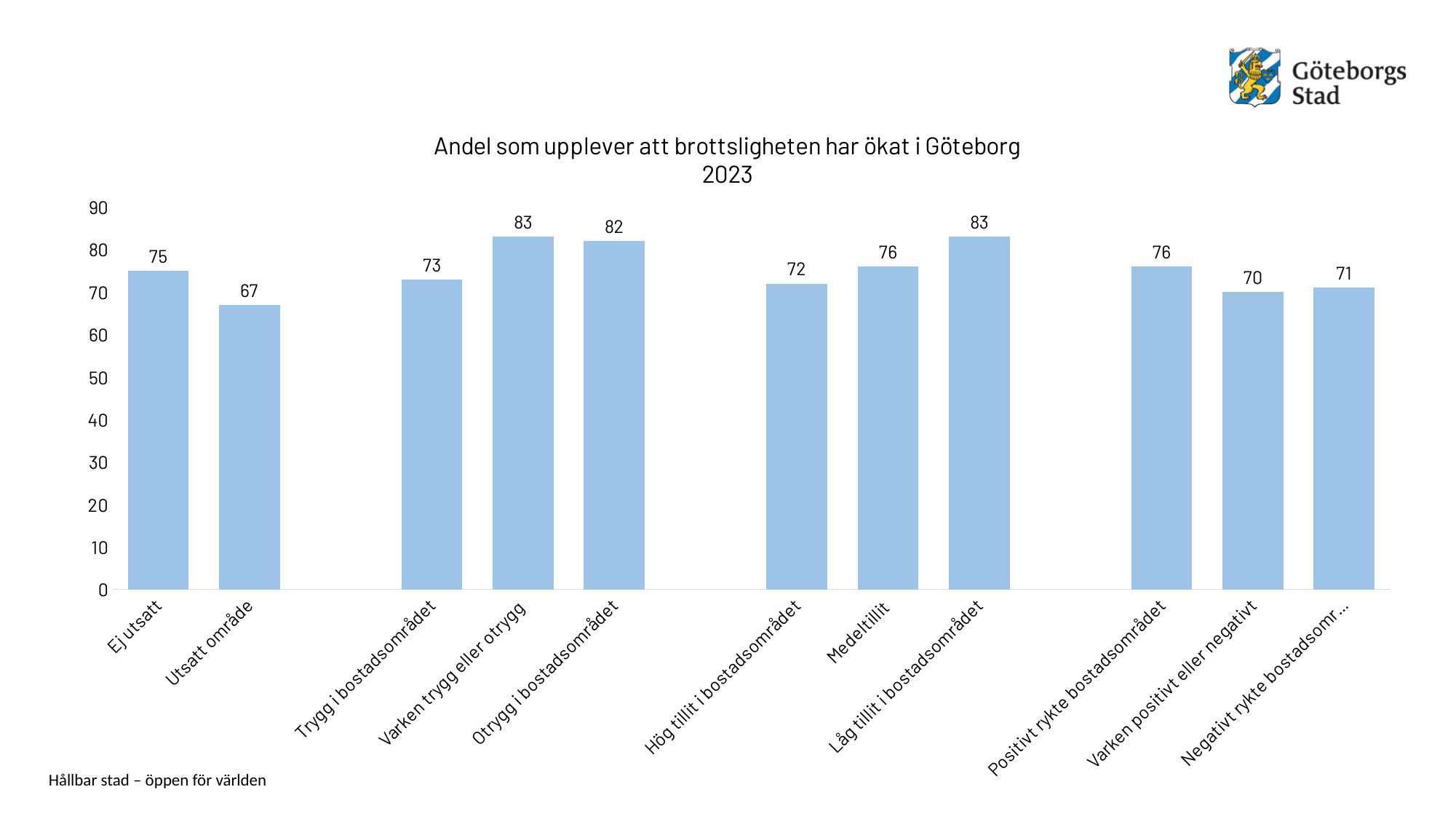

### Chart: Andel som upplever att brottsligheten har ökat i Göteborg 2023

| Category | Andel som upplever att brottsligheten har ökat i staden |
|---|---|
| Ej utsatt | 75.0 |
| Utsatt område | 67.0 |
|  | None |
| Trygg i bostadsområdet | 73.0 |
| Varken trygg eller otrygg  | 83.0 |
| Otrygg i bostadsområdet | 82.0 |
|  | None |
| Hög tillit i bostadsområdet | 72.0 |
| Medeltillit  | 76.0 |
| Låg tillit i bostadsområdet | 83.0 |
|  | None |
| Positivt rykte bostadsområdet | 76.0 |
| Varken positivt eller negativt | 70.0 |
| Negativt rykte bostadsområdet | 71.0 |